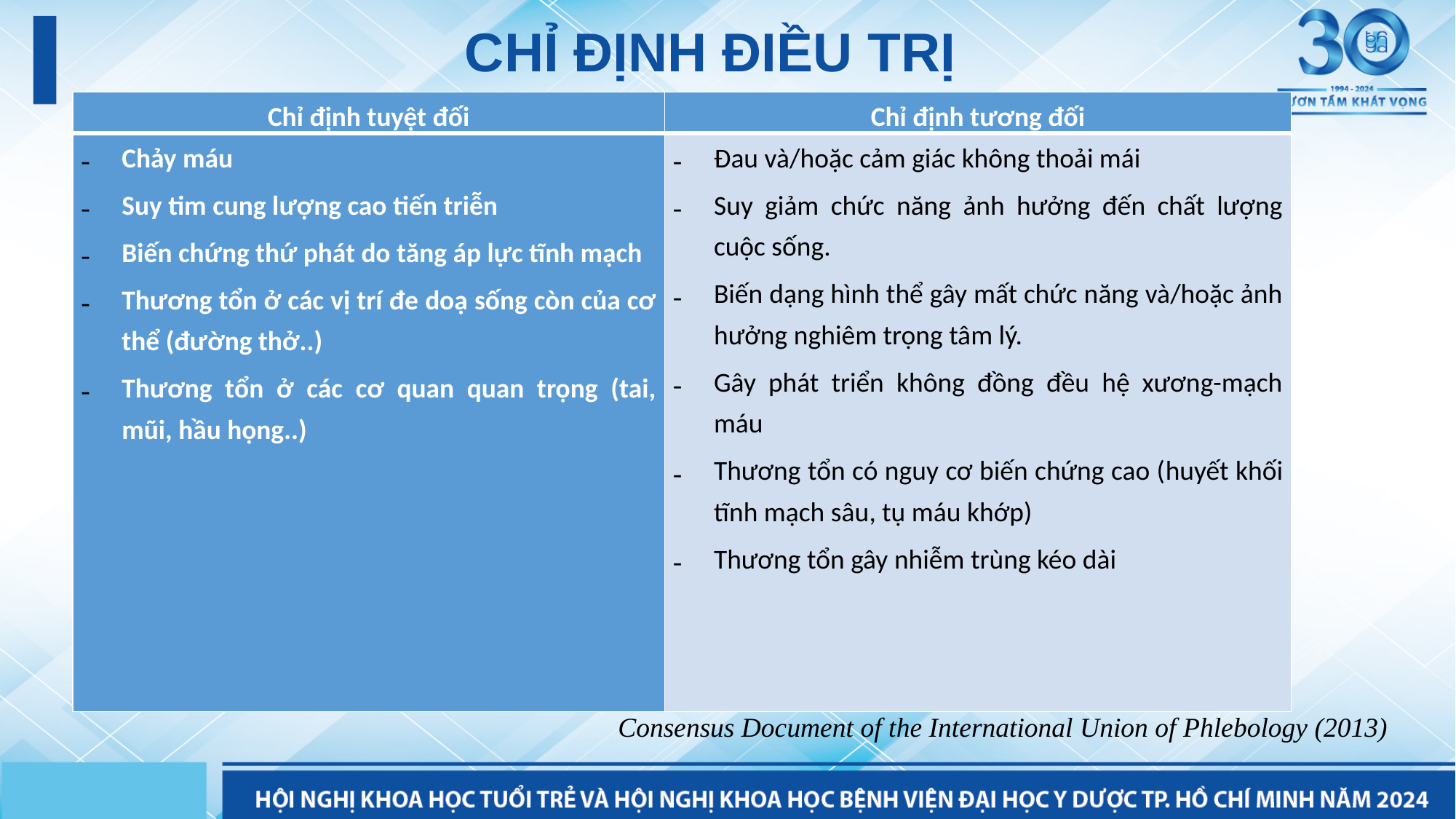

# CHỈ ĐỊNH ĐIỀU TRỊ
| Chỉ định tuyệt đối | Chỉ định tương đối |
| --- | --- |
| Chảy máu Suy tim cung lượng cao tiến triễn Biến chứng thứ phát do tăng áp lực tĩnh mạch Thương tổn ở các vị trí đe doạ sống còn của cơ thể (đường thở..) Thương tổn ở các cơ quan quan trọng (tai, mũi, hầu họng..) | Đau và/hoặc cảm giác không thoải mái Suy giảm chức năng ảnh hưởng đến chất lượng cuộc sống. Biến dạng hình thể gây mất chức năng và/hoặc ảnh hưởng nghiêm trọng tâm lý. Gây phát triển không đồng đều hệ xương-mạch máu Thương tổn có nguy cơ biến chứng cao (huyết khối tĩnh mạch sâu, tụ máu khớp) Thương tổn gây nhiễm trùng kéo dài |
Consensus Document of the International Union of Phlebology (2013)